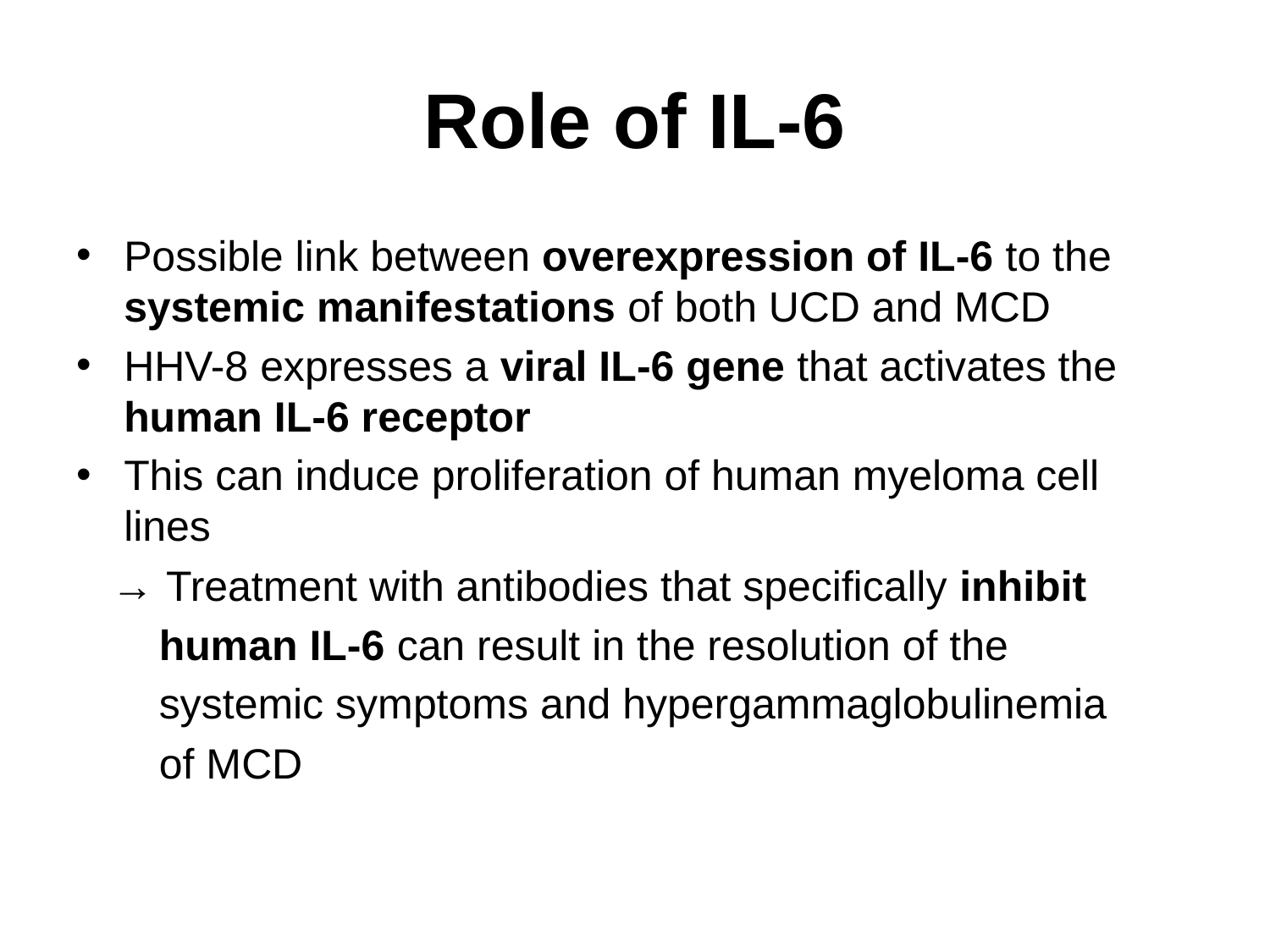

# Role of IL-6
Possible link between overexpression of IL-6 to the systemic manifestations of both UCD and MCD
HHV-8 expresses a viral IL-6 gene that activates the human IL-6 receptor
This can induce proliferation of human myeloma cell lines
   → Treatment with antibodies that specifically inhibit
       human IL-6 can result in the resolution of the
       systemic symptoms and hypergammaglobulinemia
       of MCD